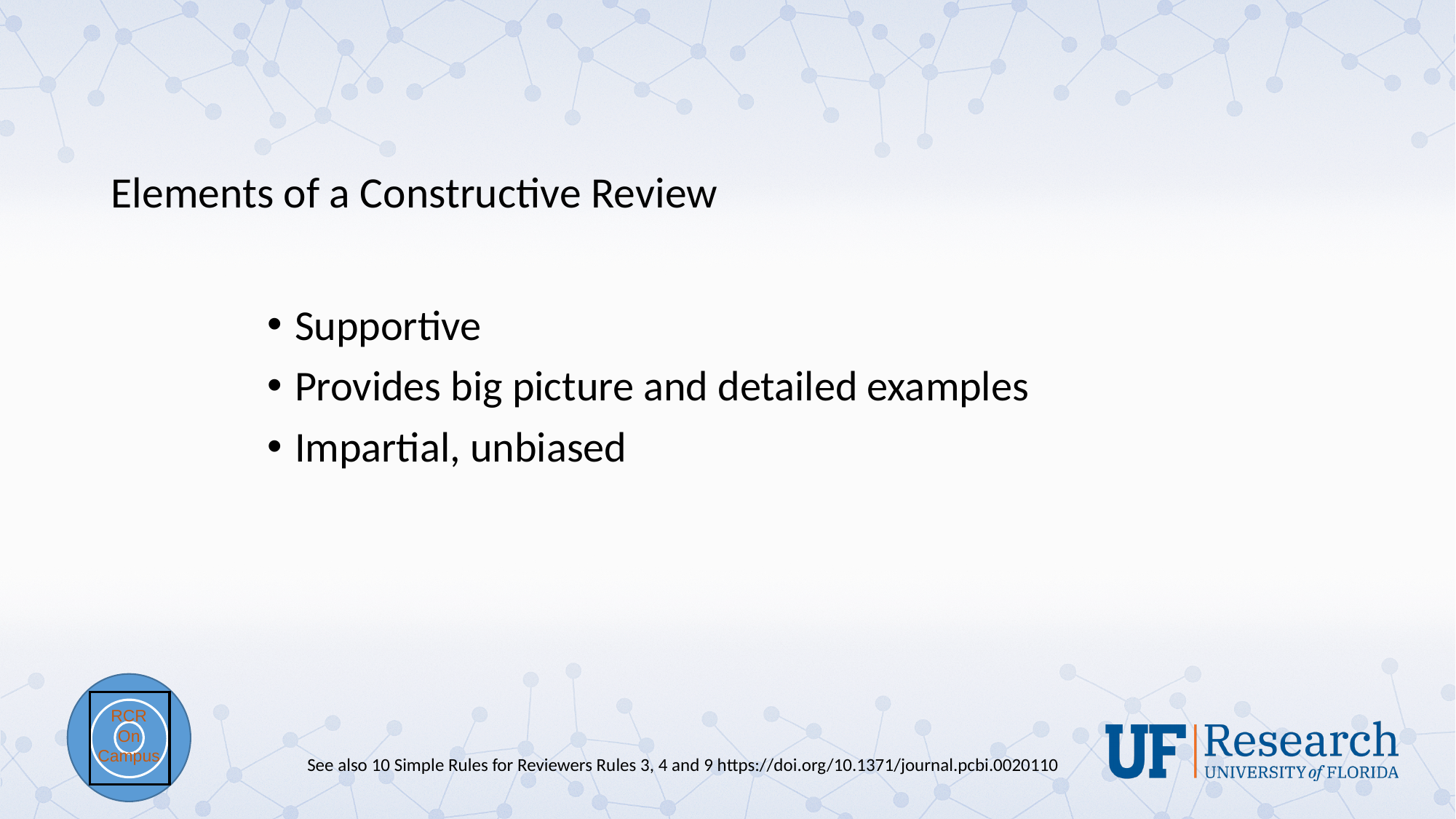

# Elements of a Constructive Review
Supportive
Provides big picture and detailed examples
Impartial, unbiased
See also 10 Simple Rules for Reviewers Rules 3, 4 and 9 https://doi.org/10.1371/journal.pcbi.0020110